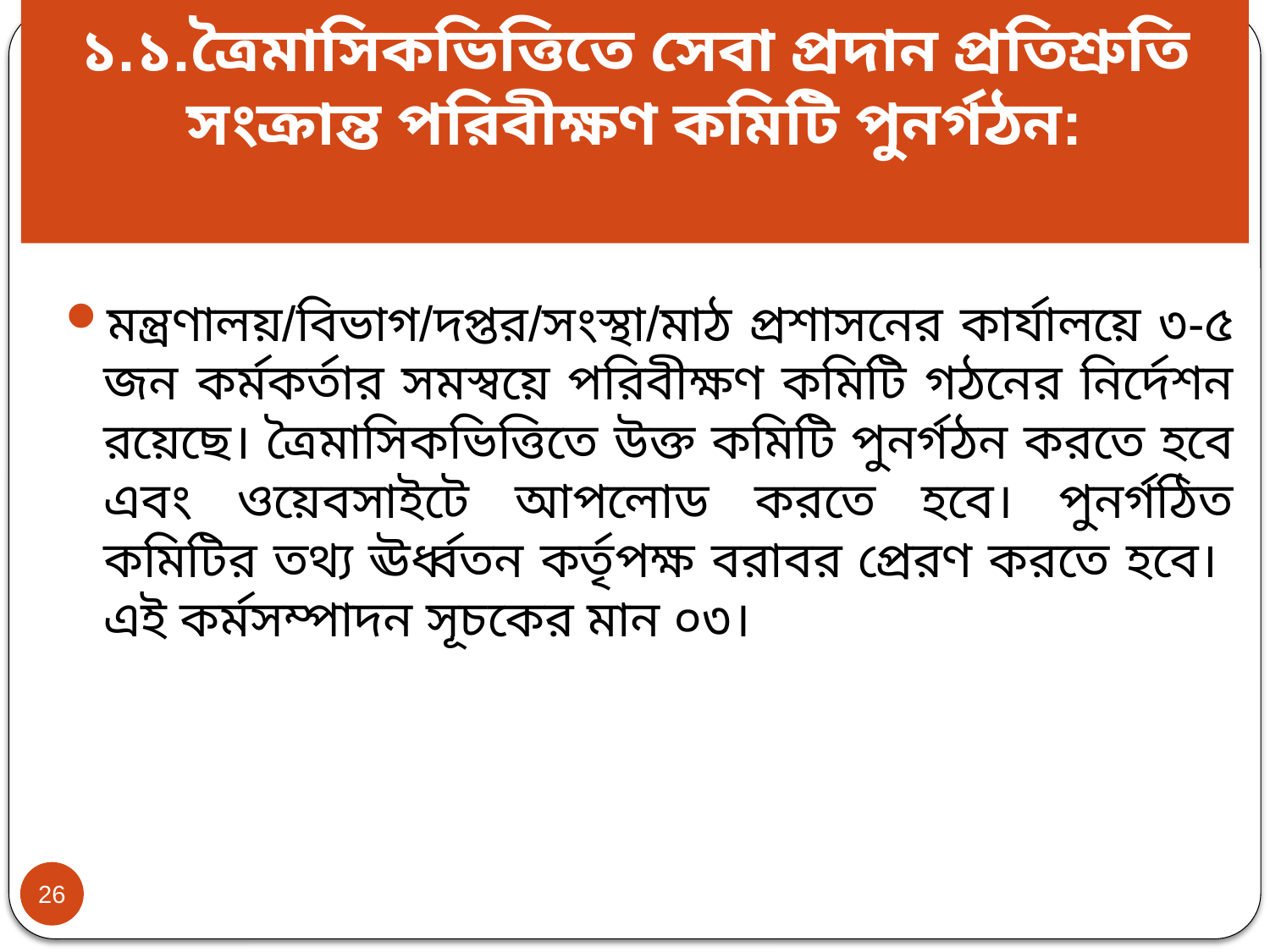

# ১.১.ত্রৈমাসিকভিত্তিতে সেবা প্রদান প্রতিশ্রুতি সংক্রান্ত পরিবীক্ষণ কমিটি পুনর্গঠন:
মন্ত্রণালয়/বিভাগ/দপ্তর/সংস্থা/মাঠ প্রশাসনের কার্যালয়ে ৩-৫ জন কর্মকর্তার সমস্বয়ে পরিবীক্ষণ কমিটি গঠনের নির্দেশন রয়েছে। ত্রৈমাসিকভিত্তিতে উক্ত কমিটি পুনর্গঠন করতে হবে এবং ওয়েবসাইটে আপলোড করতে হবে। পুনর্গঠিত কমিটির তথ্য ঊর্ধ্বতন কর্তৃপক্ষ বরাবর প্রেরণ করতে হবে।  এই কর্মসম্পাদন সূচকের মান ০৩।

26